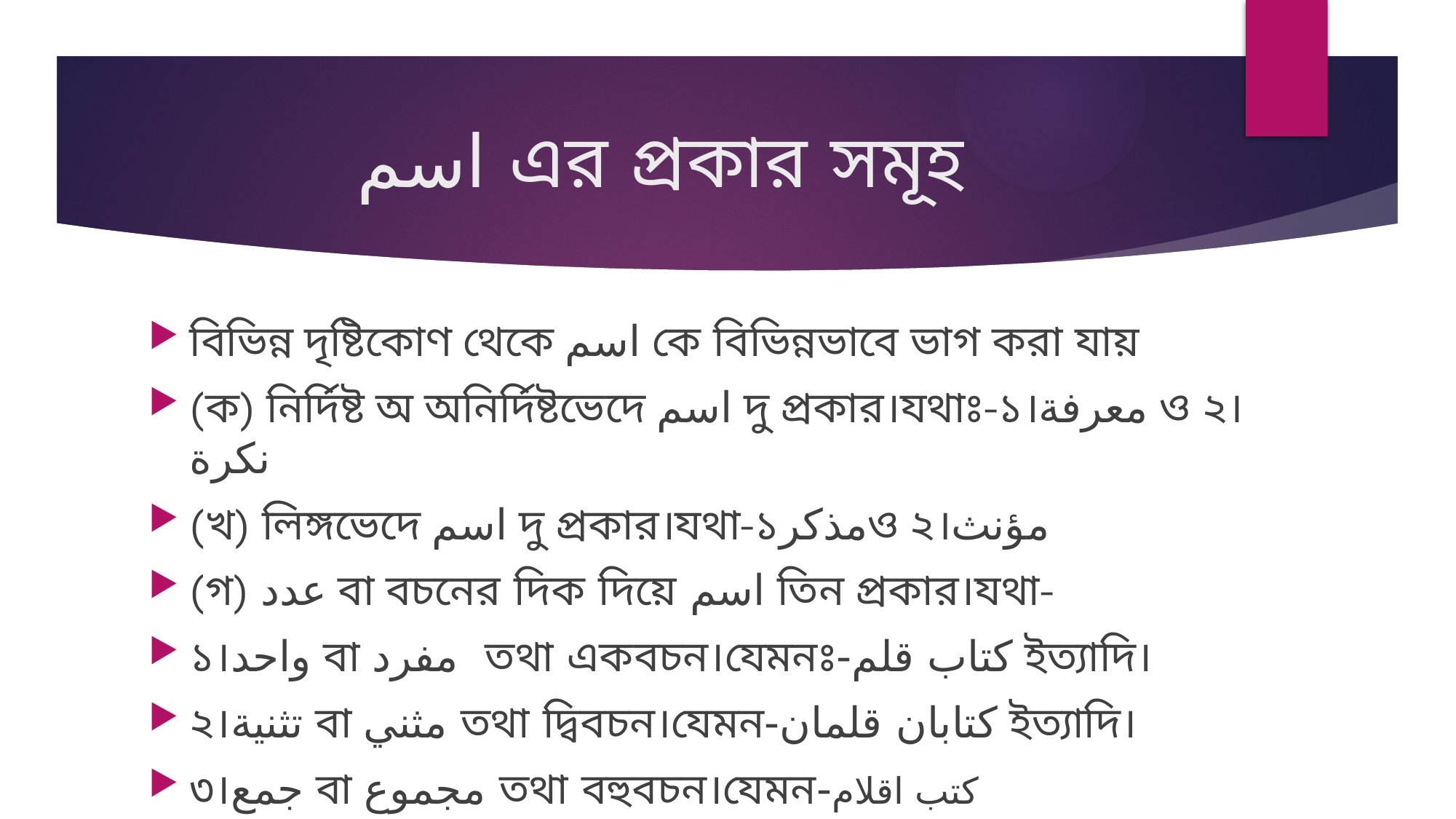

# اسم এর প্রকার সমূহ
বিভিন্ন দৃষ্টিকোণ থেকে اسم কে বিভিন্নভাবে ভাগ করা যায়
(ক) নির্দিষ্ট অ অনির্দিষ্টভেদে اسم দু প্রকার।যথাঃ-১।معرفة ও ২।نكرة
(খ) লিঙ্গভেদে اسم দু প্রকার।যথা-১مذكرও ২।مؤنث
(গ) عدد বা বচনের দিক দিয়ে اسم তিন প্রকার।যথা-
১।واحد বা مفرد  তথা একবচন।যেমনঃ-كتاب قلم ইত্যাদি।
২।تثنية বা مثني তথা দ্বিবচন।যেমন-كتابان قلمان ইত্যাদি।
৩।جمع বা مجموع তথা বহুবচন।যেমন-كتب اقلام